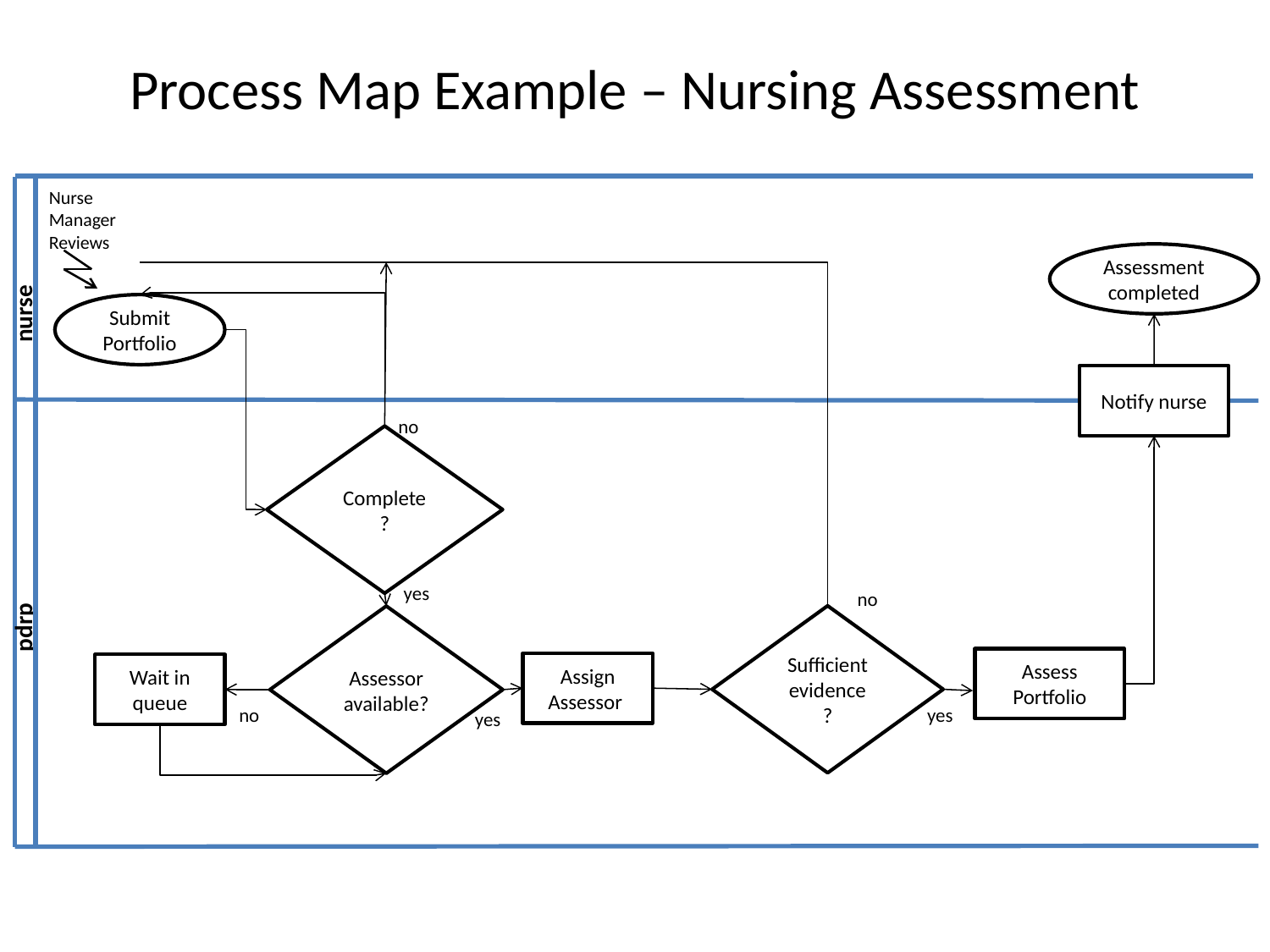

# Process Map Example – Nursing Assessment
Nurse Manager Reviews
Assessment completed
nurse
Submit Portfolio
Notify nurse
no
Complete ?
yes
no
Sufficient evidence ?
pdrp
Assessor available?
Assess Portfolio
Assign Assessor
Wait in queue
no
yes
yes